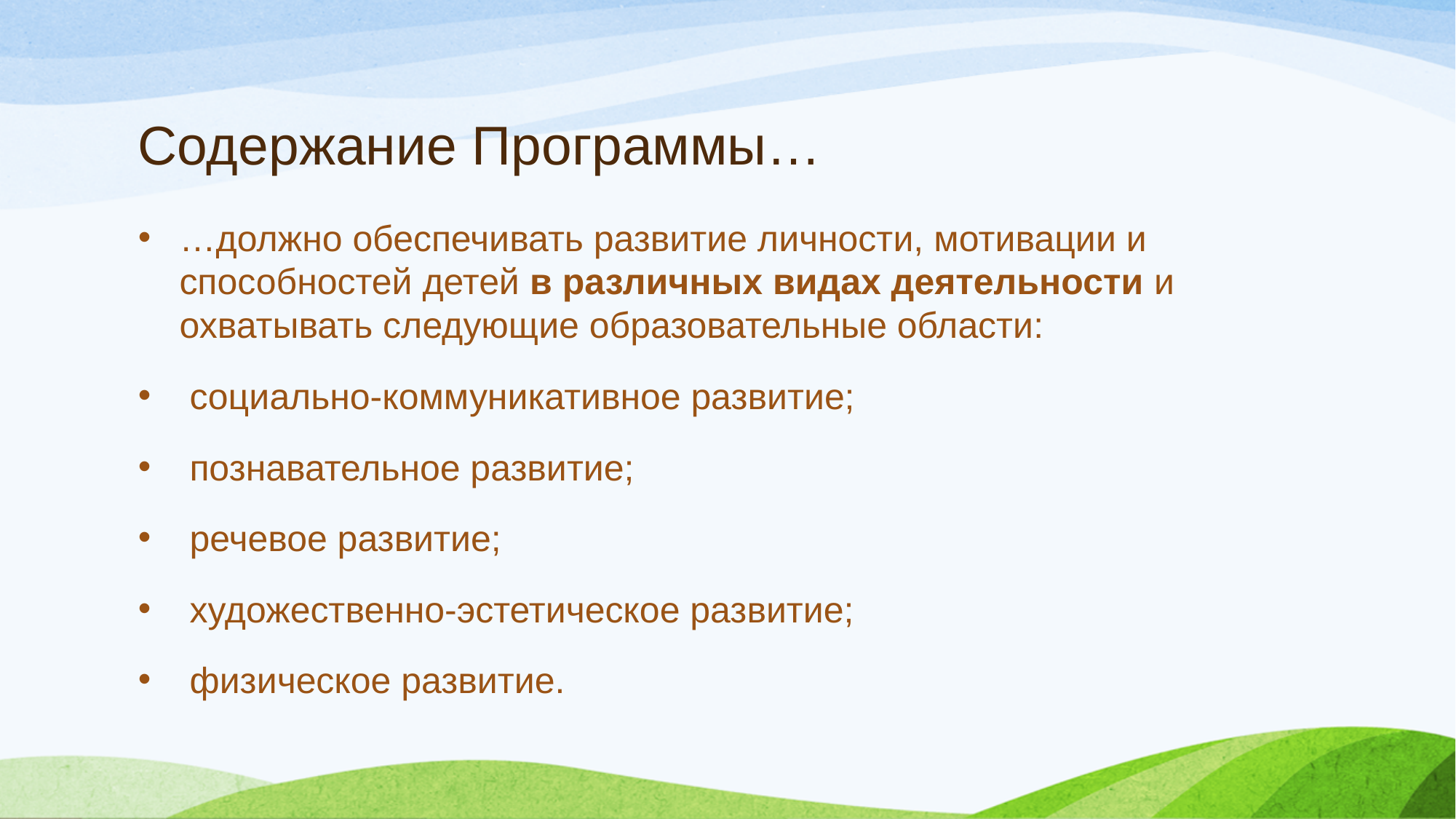

# Содержание Программы…
…должно обеспечивать развитие личности, мотивации и способностей детей в различных видах деятельности и охватывать следующие образовательные области:
 социально‑коммуникативное развитие;
 познавательное развитие;
 речевое развитие;
 художественно‑эстетическое развитие;
 физическое развитие.